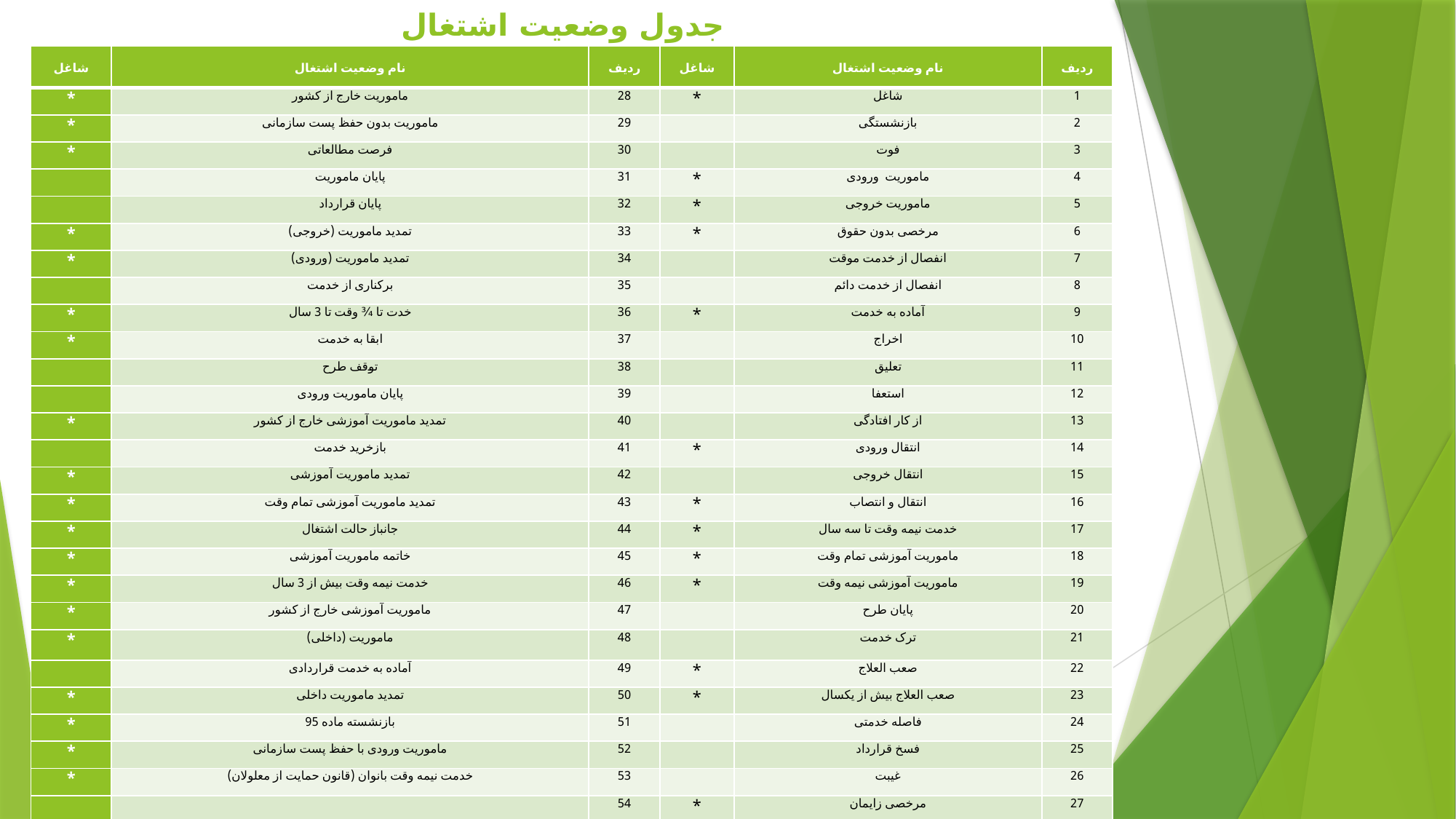

# جدول وضعیت اشتغال
| شاغل | نام وضعیت اشتغال | ردیف | شاغل | نام وضعیت اشتغال | ردیف |
| --- | --- | --- | --- | --- | --- |
| \* | ماموریت خارج از کشور | 28 | \* | شاغل | 1 |
| \* | ماموریت بدون حفظ پست سازمانی | 29 |  | بازنشستگی | 2 |
| \* | فرصت مطالعاتی | 30 |  | فوت | 3 |
|  | پایان ماموریت | 31 | \* | ماموریت ورودی | 4 |
|  | پایان قرارداد | 32 | \* | ماموریت خروجی | 5 |
| \* | تمدید ماموریت (خروجی) | 33 | \* | مرخصی بدون حقوق | 6 |
| \* | تمدید ماموریت (ورودی) | 34 |  | انفصال از خدمت موقت | 7 |
|  | برکناری از خدمت | 35 |  | انفصال از خدمت دائم | 8 |
| \* | خدت تا ¾ وقت تا 3 سال | 36 | \* | آماده به خدمت | 9 |
| \* | ابقا به خدمت | 37 |  | اخراج | 10 |
|  | توقف طرح | 38 |  | تعلیق | 11 |
|  | پایان ماموریت ورودی | 39 |  | استعفا | 12 |
| \* | تمدید ماموریت آموزشی خارج از کشور | 40 |  | از کار افتادگی | 13 |
|  | بازخرید خدمت | 41 | \* | انتقال ورودی | 14 |
| \* | تمدید ماموریت آموزشی | 42 |  | انتقال خروجی | 15 |
| \* | تمدید ماموریت آموزشی تمام وقت | 43 | \* | انتقال و انتصاب | 16 |
| \* | جانباز حالت اشتغال | 44 | \* | خدمت نیمه وقت تا سه سال | 17 |
| \* | خاتمه ماموریت آموزشی | 45 | \* | ماموریت آموزشی تمام وقت | 18 |
| \* | خدمت نیمه وقت بیش از 3 سال | 46 | \* | ماموریت آموزشی نیمه وقت | 19 |
| \* | ماموریت آموزشی خارج از کشور | 47 |  | پایان طرح | 20 |
| \* | ماموریت (داخلی) | 48 |  | ترک خدمت | 21 |
|  | آماده به خدمت قراردادی | 49 | \* | صعب العلاج | 22 |
| \* | تمدید ماموریت داخلی | 50 | \* | صعب العلاج بیش از یکسال | 23 |
| \* | بازنشسته ماده 95 | 51 |  | فاصله خدمتی | 24 |
| \* | ماموریت ورودی با حفظ پست سازمانی | 52 |  | فسخ قرارداد | 25 |
| \* | خدمت نیمه وقت بانوان (قانون حمایت از معلولان) | 53 |  | غیبت | 26 |
|  |  | 54 | \* | مرخصی زایمان | 27 |